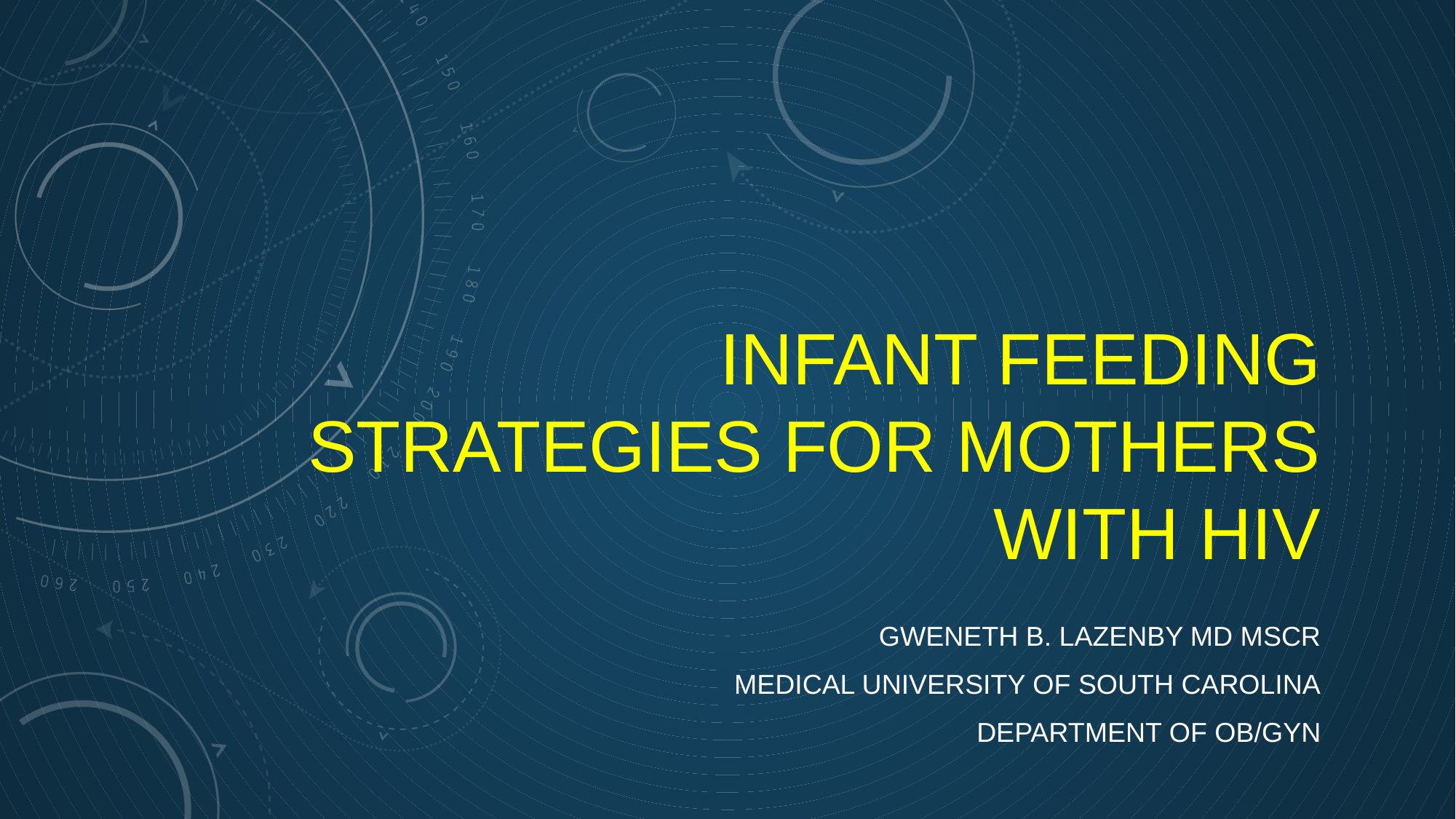

# Infant Feeding Strategies for Mothers with HIV
Gweneth B. Lazenby MD MSCR
Medical University of South Carolina
Department of Ob/Gyn